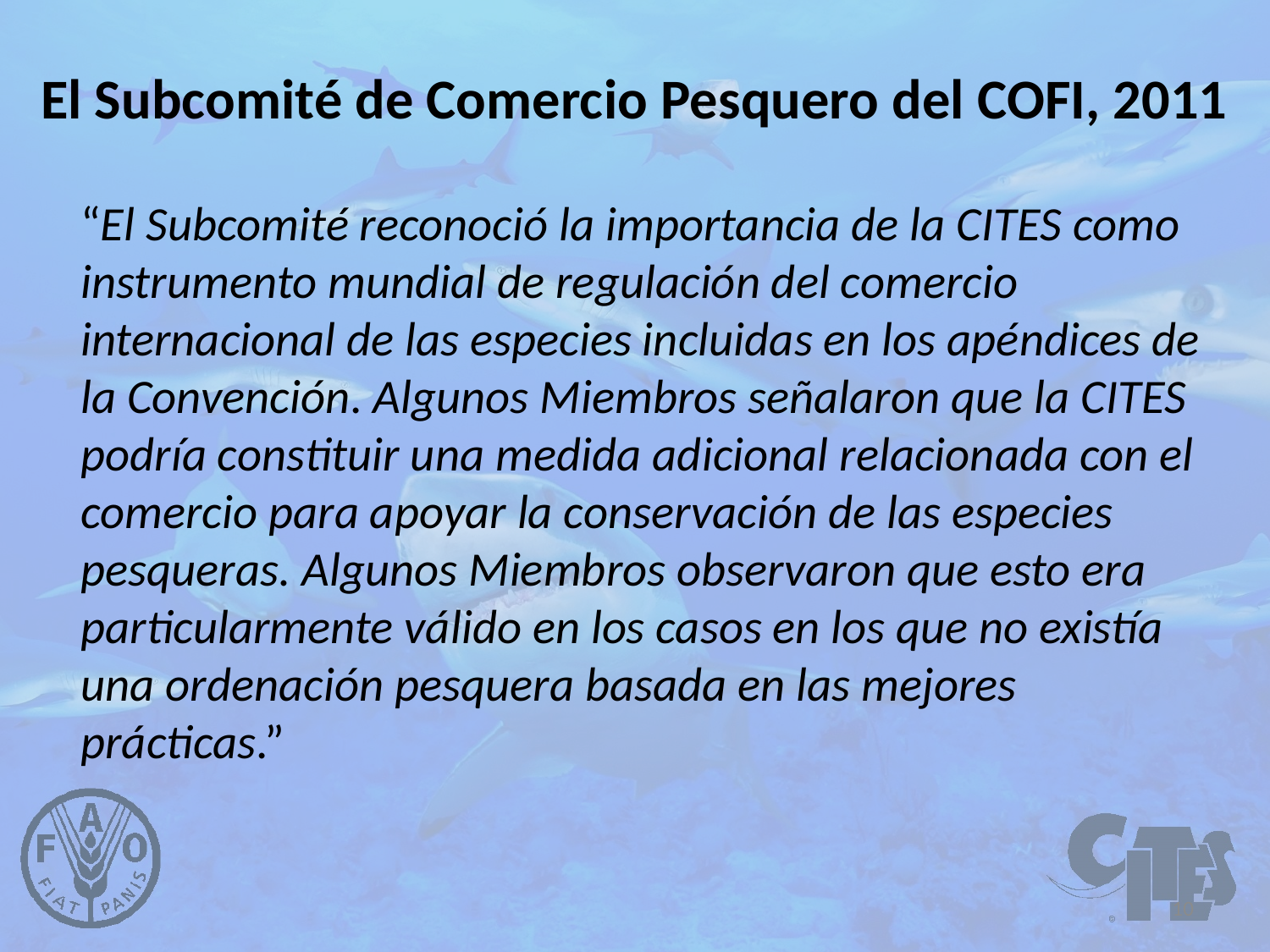

El Subcomité de Comercio Pesquero del COFI, 2011
“El Subcomité reconoció la importancia de la CITES como instrumento mundial de regulación del comercio internacional de las especies incluidas en los apéndices de la Convención. Algunos Miembros señalaron que la CITES podría constituir una medida adicional relacionada con el comercio para apoyar la conservación de las especies pesqueras. Algunos Miembros observaron que esto era particularmente válido en los casos en los que no existía una ordenación pesquera basada en las mejores prácticas.”

10